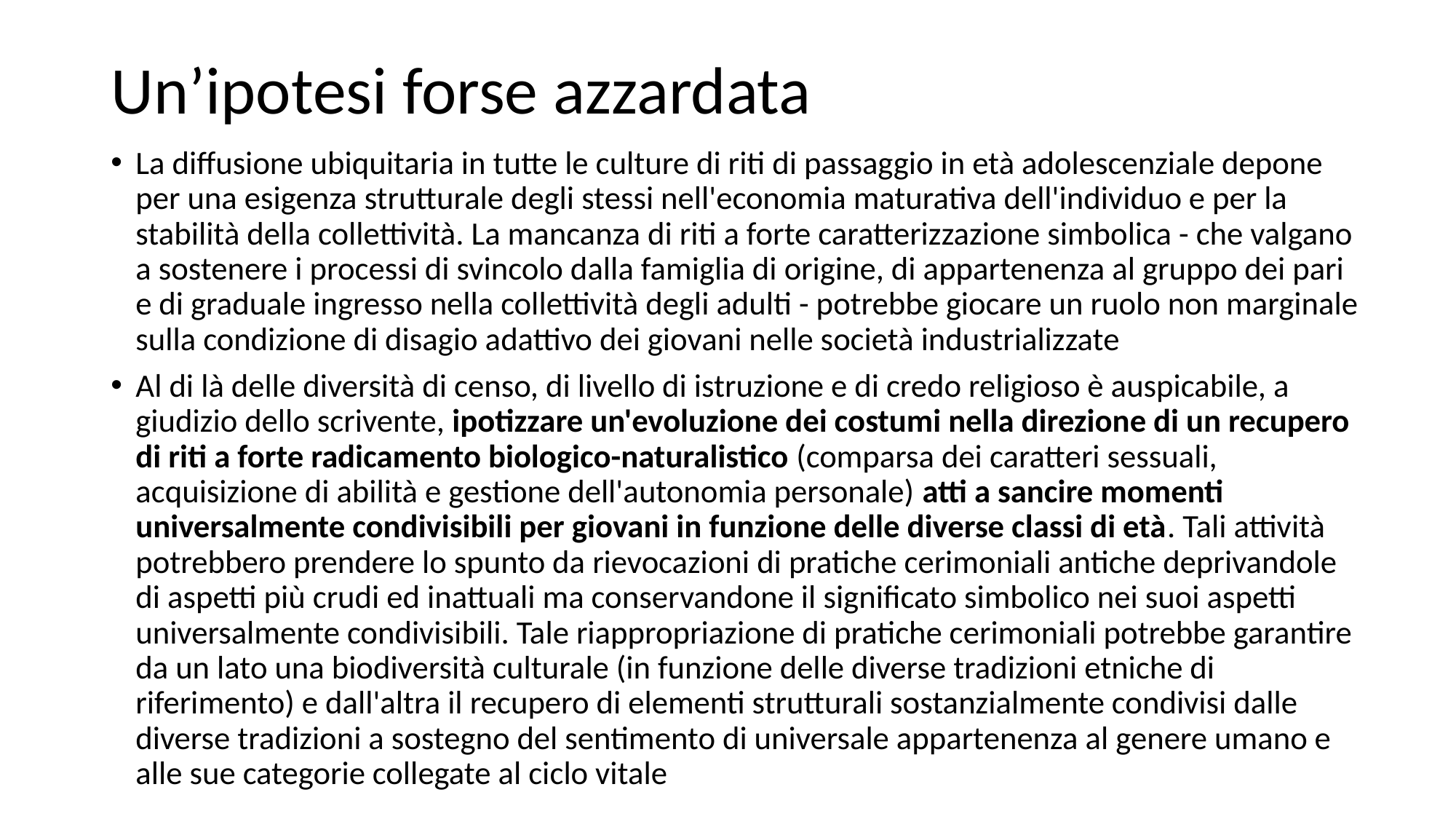

# Un’ipotesi forse azzardata
La diffusione ubiquitaria in tutte le culture di riti di passaggio in età adolescenziale depone per una esigenza strutturale degli stessi nell'economia maturativa dell'individuo e per la stabilità della collettività. La mancanza di riti a forte caratterizzazione simbolica - che valgano a sostenere i processi di svincolo dalla famiglia di origine, di appartenenza al gruppo dei pari e di graduale ingresso nella collettività degli adulti - potrebbe giocare un ruolo non marginale sulla condizione di disagio adattivo dei giovani nelle società industrializzate
Al di là delle diversità di censo, di livello di istruzione e di credo religioso è auspicabile, a giudizio dello scrivente, ipotizzare un'evoluzione dei costumi nella direzione di un recupero di riti a forte radicamento biologico-naturalistico (comparsa dei caratteri sessuali, acquisizione di abilità e gestione dell'autonomia personale) atti a sancire momenti universalmente condivisibili per giovani in funzione delle diverse classi di età. Tali attività potrebbero prendere lo spunto da rievocazioni di pratiche cerimoniali antiche deprivandole di aspetti più crudi ed inattuali ma conservandone il significato simbolico nei suoi aspetti universalmente condivisibili. Tale riappropriazione di pratiche cerimoniali potrebbe garantire da un lato una biodiversità culturale (in funzione delle diverse tradizioni etniche di riferimento) e dall'altra il recupero di elementi strutturali sostanzialmente condivisi dalle diverse tradizioni a sostegno del sentimento di universale appartenenza al genere umano e alle sue categorie collegate al ciclo vitale